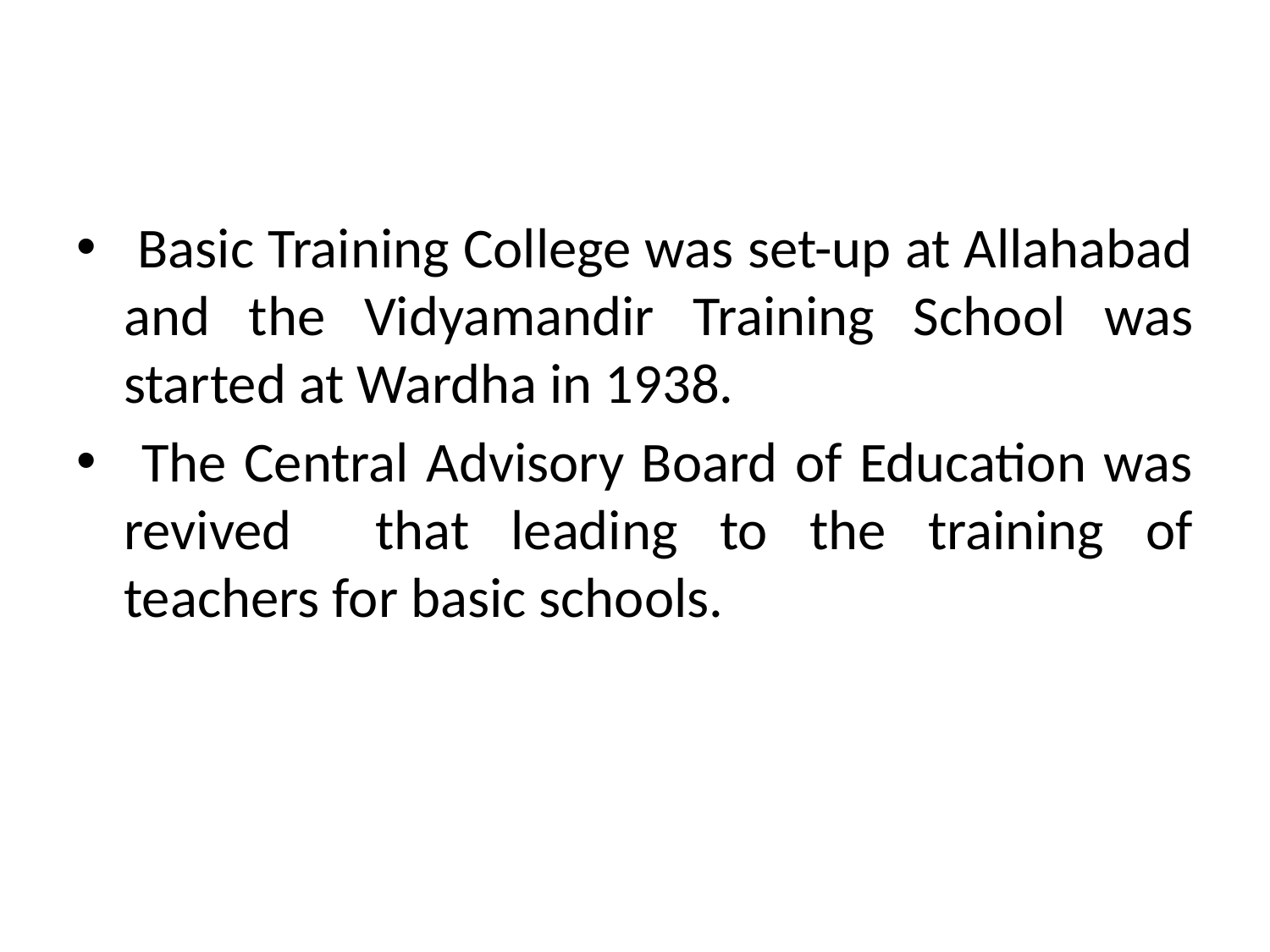

Basic Training College was set-up at Allahabad and the Vidyamandir Training School was started at Wardha in 1938.
 The Central Advisory Board of Education was revived  that leading to the training of teachers for basic schools.